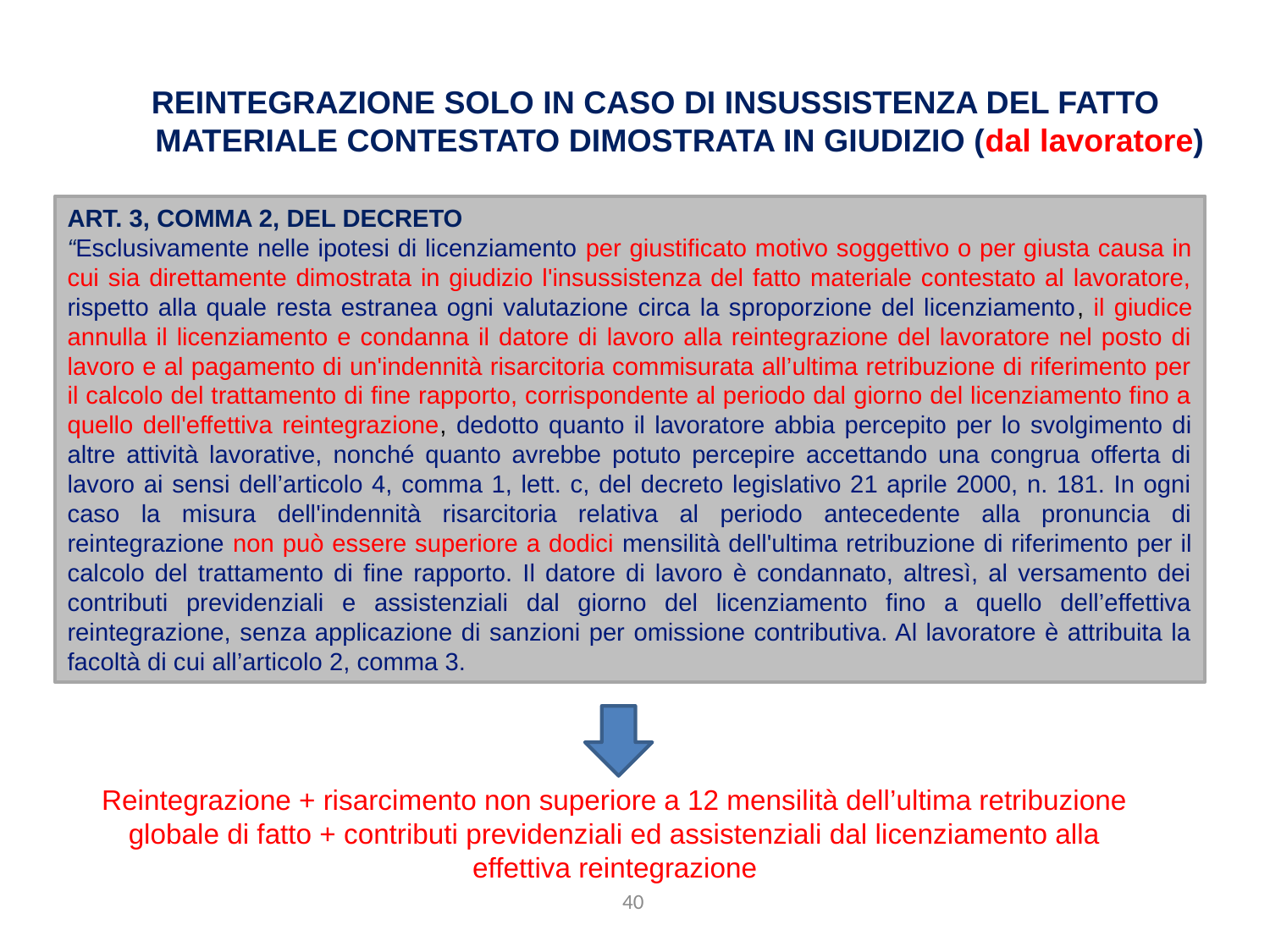

REINTEGRAZIONE SOLO IN CASO DI INSUSSISTENZA DEL FATTO MATERIALE CONTESTATO DIMOSTRATA IN GIUDIZIO (dal lavoratore)

ART. 3, COMMA 2, DEL DECRETO
“Esclusivamente nelle ipotesi di licenziamento per giustificato motivo soggettivo o per giusta causa in cui sia direttamente dimostrata in giudizio l'insussistenza del fatto materiale contestato al lavoratore, rispetto alla quale resta estranea ogni valutazione circa la sproporzione del licenziamento, il giudice annulla il licenziamento e condanna il datore di lavoro alla reintegrazione del lavoratore nel posto di lavoro e al pagamento di un'indennità risarcitoria commisurata all’ultima retribuzione di riferimento per il calcolo del trattamento di fine rapporto, corrispondente al periodo dal giorno del licenziamento fino a quello dell'effettiva reintegrazione, dedotto quanto il lavoratore abbia percepito per lo svolgimento di altre attività lavorative, nonché quanto avrebbe potuto percepire accettando una congrua offerta di lavoro ai sensi dell’articolo 4, comma 1, lett. c, del decreto legislativo 21 aprile 2000, n. 181. In ogni caso la misura dell'indennità risarcitoria relativa al periodo antecedente alla pronuncia di reintegrazione non può essere superiore a dodici mensilità dell'ultima retribuzione di riferimento per il calcolo del trattamento di fine rapporto. Il datore di lavoro è condannato, altresì, al versamento dei contributi previdenziali e assistenziali dal giorno del licenziamento fino a quello dell’effettiva reintegrazione, senza applicazione di sanzioni per omissione contributiva. Al lavoratore è attribuita la facoltà di cui all’articolo 2, comma 3.

Reintegrazione + risarcimento non superiore a 12 mensilità dell’ultima retribuzione globale di fatto + contributi previdenziali ed assistenziali dal licenziamento alla effettiva reintegrazione
40